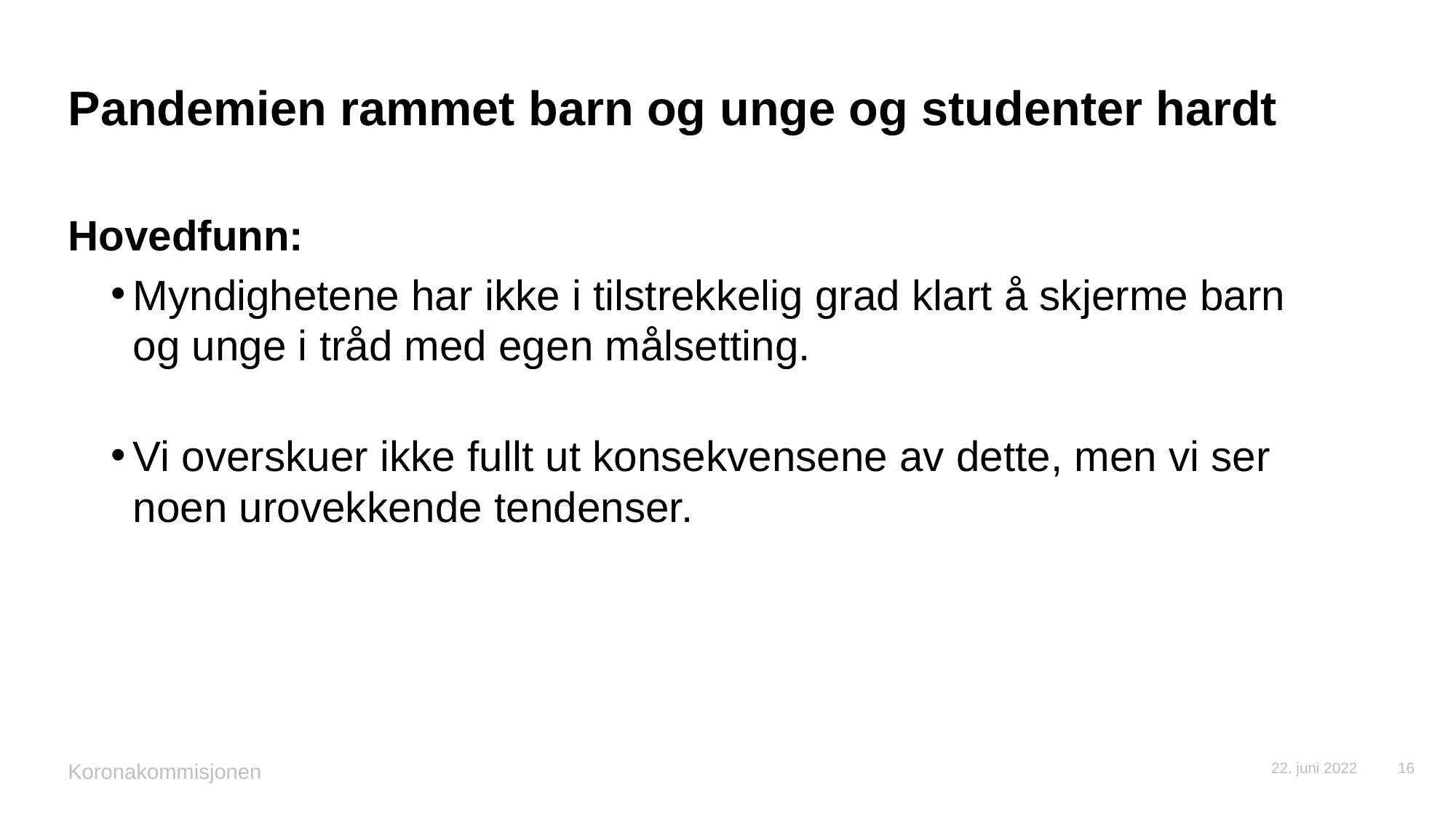

# Pandemien rammet barn og unge og studenter hardt
Hovedfunn:
Myndighetene har ikke i tilstrekkelig grad klart å skjerme barn og unge i tråd med egen målsetting.
Vi overskuer ikke fullt ut konsekvensene av dette, men vi ser noen urovekkende tendenser.

Koronakommisjonen
22. juni 2022
16